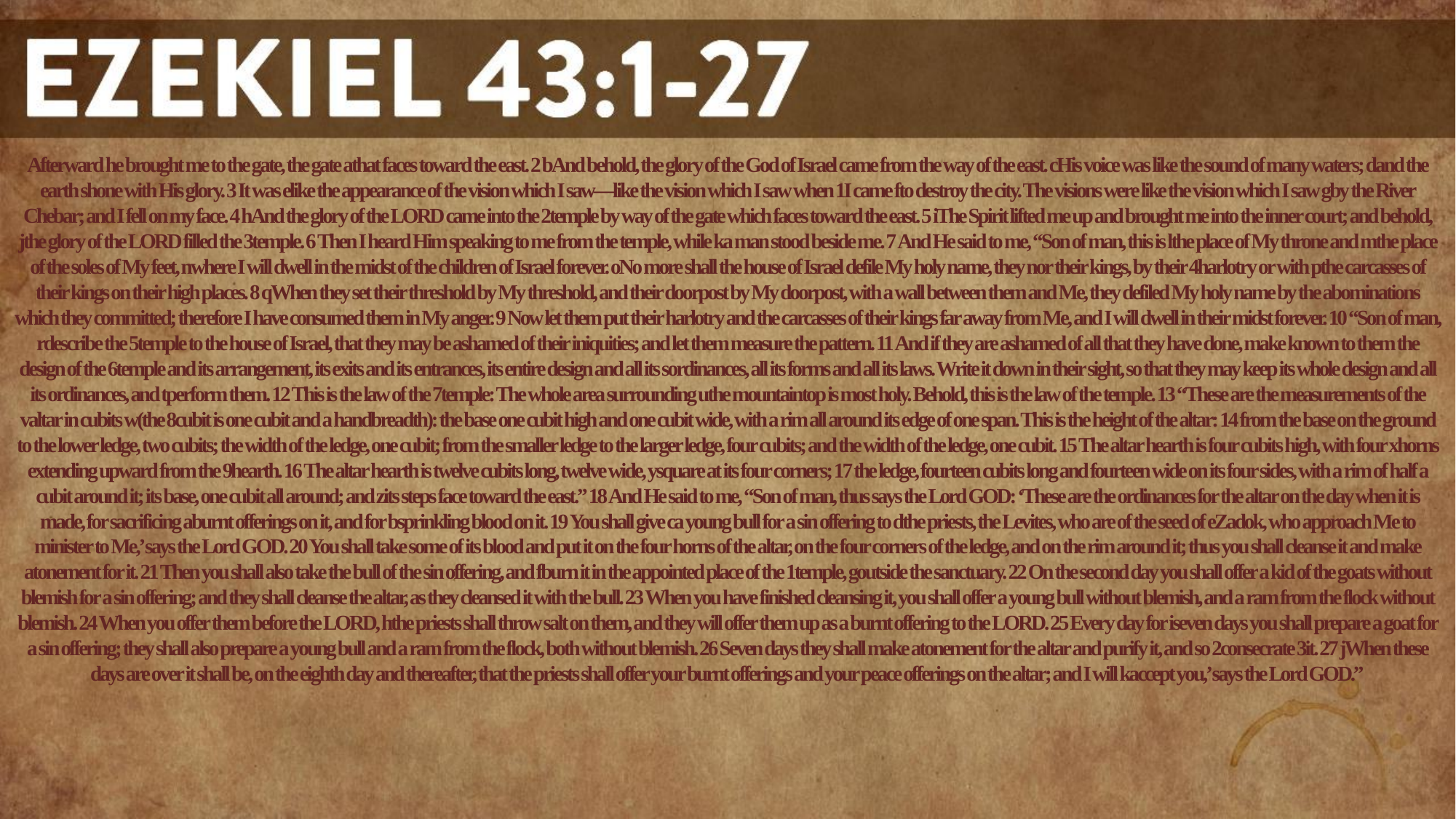

Afterward he brought me to the gate, the gate athat faces toward the east. 2 bAnd behold, the glory of the God of Israel came from the way of the east. cHis voice was like the sound of many waters; dand the earth shone with His glory. 3 It was elike the appearance of the vision which I saw—like the vision which I saw when 1I came fto destroy the city. The visions were like the vision which I saw gby the River Chebar; and I fell on my face. 4 hAnd the glory of the LORD came into the 2temple by way of the gate which faces toward the east. 5 iThe Spirit lifted me up and brought me into the inner court; and behold, jthe glory of the LORD filled the 3temple. 6 Then I heard Him speaking to me from the temple, while ka man stood beside me. 7 And He said to me, “Son of man, this is lthe place of My throne and mthe place of the soles of My feet, nwhere I will dwell in the midst of the children of Israel forever. oNo more shall the house of Israel defile My holy name, they nor their kings, by their 4harlotry or with pthe carcasses of their kings on their high places. 8 qWhen they set their threshold by My threshold, and their doorpost by My doorpost, with a wall between them and Me, they defiled My holy name by the abominations which they committed; therefore I have consumed them in My anger. 9 Now let them put their harlotry and the carcasses of their kings far away from Me, and I will dwell in their midst forever. 10 “Son of man, rdescribe the 5temple to the house of Israel, that they may be ashamed of their iniquities; and let them measure the pattern. 11 And if they are ashamed of all that they have done, make known to them the design of the 6temple and its arrangement, its exits and its entrances, its entire design and all its sordinances, all its forms and all its laws. Write it down in their sight, so that they may keep its whole design and all its ordinances, and tperform them. 12 This is the law of the 7temple: The whole area surrounding uthe mountaintop is most holy. Behold, this is the law of the temple. 13 “These are the measurements of the valtar in cubits w(the 8cubit is one cubit and a handbreadth): the base one cubit high and one cubit wide, with a rim all around its edge of one span. This is the height of the altar: 14 from the base on the ground to the lower ledge, two cubits; the width of the ledge, one cubit; from the smaller ledge to the larger ledge, four cubits; and the width of the ledge, one cubit. 15 The altar hearth is four cubits high, with four xhorns extending upward from the 9hearth. 16 The altar hearth is twelve cubits long, twelve wide, ysquare at its four corners; 17 the ledge, fourteen cubits long and fourteen wide on its four sides, with a rim of half a cubit around it; its base, one cubit all around; and zits steps face toward the east.” 18 And He said to me, “Son of man, thus says the Lord GOD: ‘These are the ordinances for the altar on the day when it is made, for sacrificing aburnt offerings on it, and for bsprinkling blood on it. 19 You shall give ca young bull for a sin offering to dthe priests, the Levites, who are of the seed of eZadok, who approach Me to minister to Me,’ says the Lord GOD. 20 You shall take some of its blood and put it on the four horns of the altar, on the four corners of the ledge, and on the rim around it; thus you shall cleanse it and make atonement for it. 21 Then you shall also take the bull of the sin offering, and fburn it in the appointed place of the 1temple, goutside the sanctuary. 22 On the second day you shall offer a kid of the goats without blemish for a sin offering; and they shall cleanse the altar, as they cleansed it with the bull. 23 When you have finished cleansing it, you shall offer a young bull without blemish, and a ram from the flock without blemish. 24 When you offer them before the LORD, hthe priests shall throw salt on them, and they will offer them up as a burnt offering to the LORD. 25 Every day for iseven days you shall prepare a goat for a sin offering; they shall also prepare a young bull and a ram from the flock, both without blemish. 26 Seven days they shall make atonement for the altar and purify it, and so 2consecrate 3it. 27 jWhen these days are over it shall be, on the eighth day and thereafter, that the priests shall offer your burnt offerings and your peace offerings on the altar; and I will kaccept you,’ says the Lord GOD.”